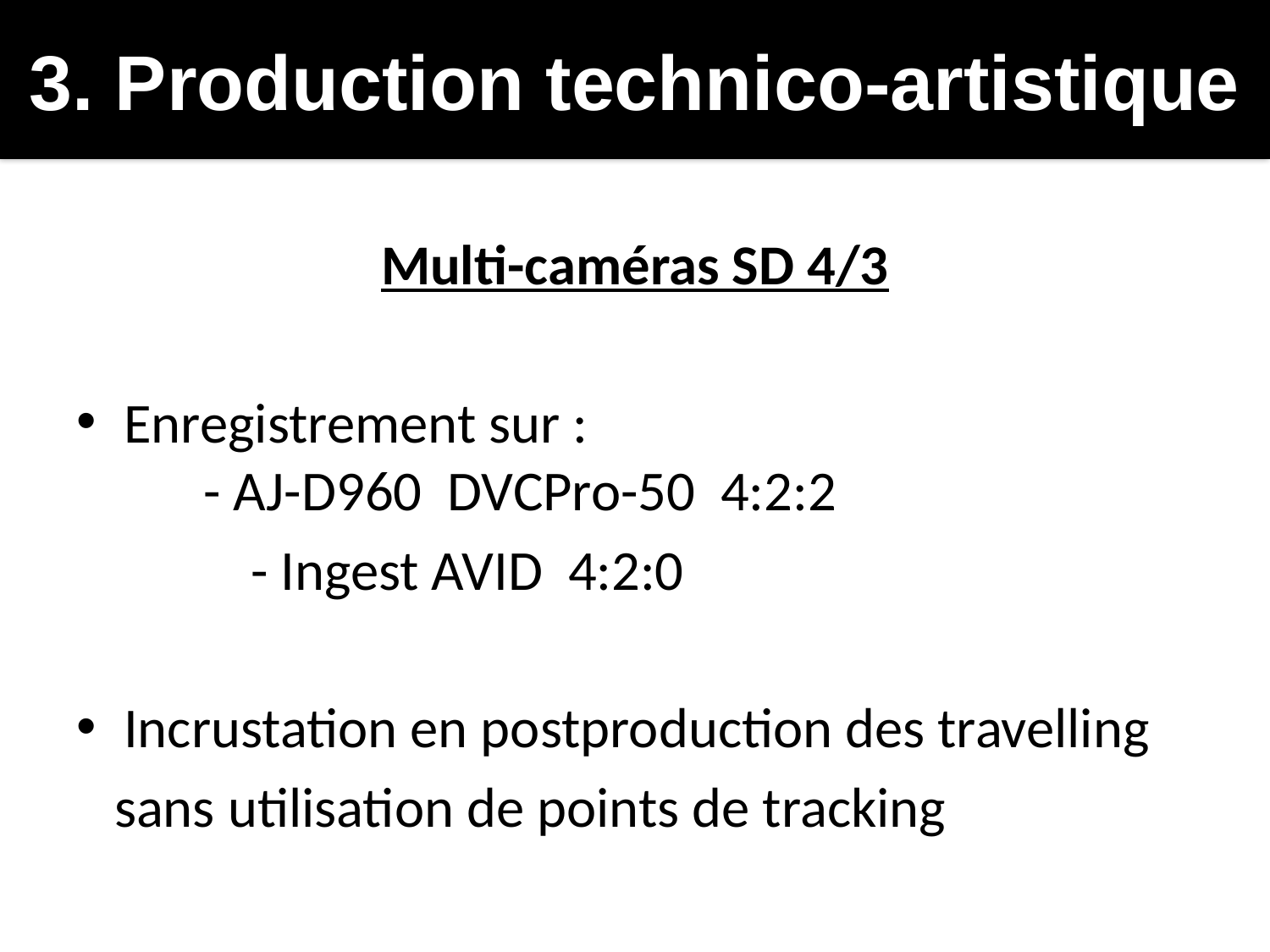

# 3. Production technico-artistique
Multi-caméras SD 4/3

Enregistrement sur :
	- AJ-D960  DVCPro-50  4:2:2
		- Ingest AVID  4:2:0

Incrustation en postproduction des travelling
   sans utilisation de points de tracking